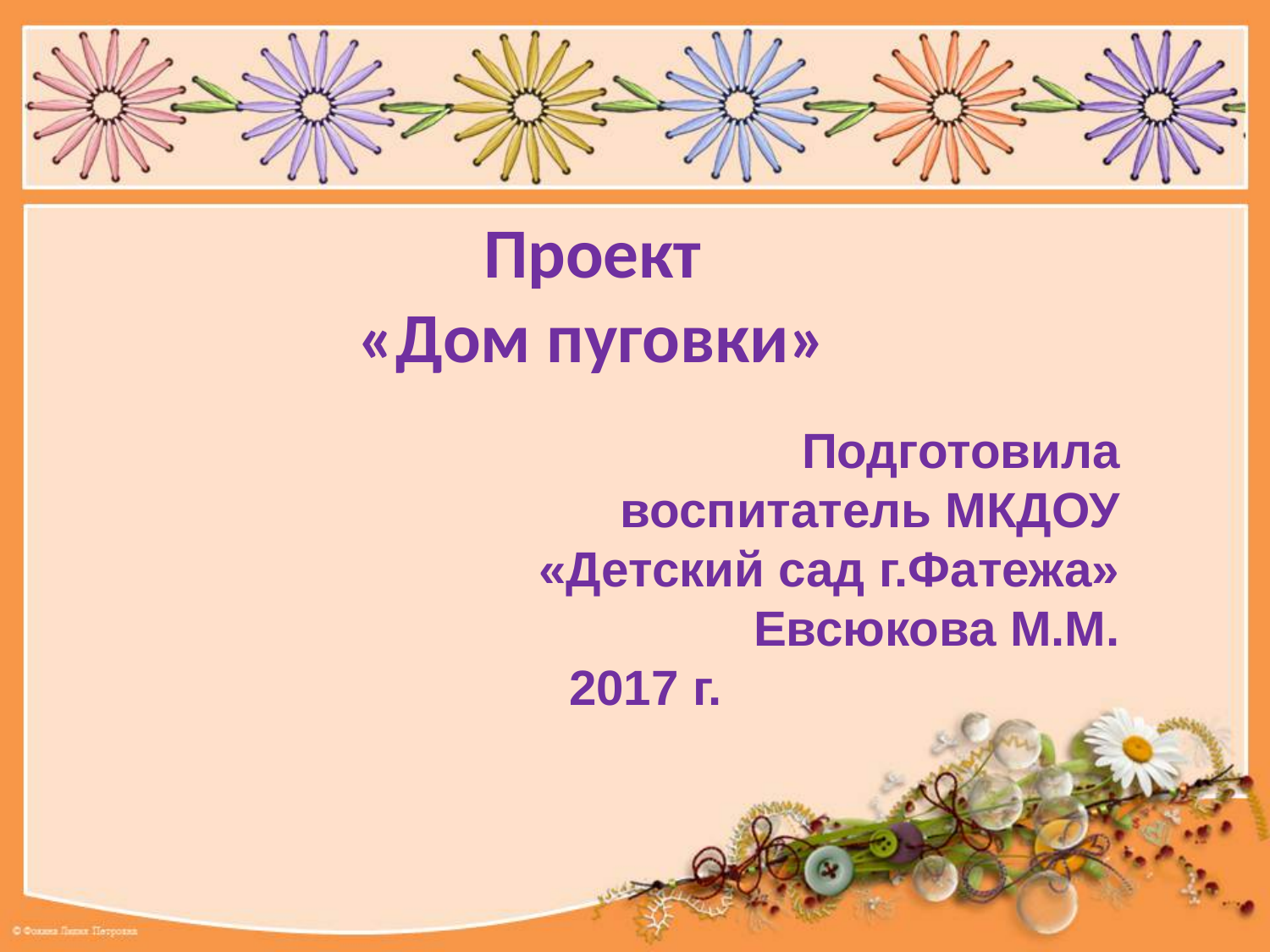

# Проект «Дом пуговки»
Подготовила
воспитатель МКДОУ
«Детский сад г.Фатежа»
Евсюкова М.М.
2017 г.